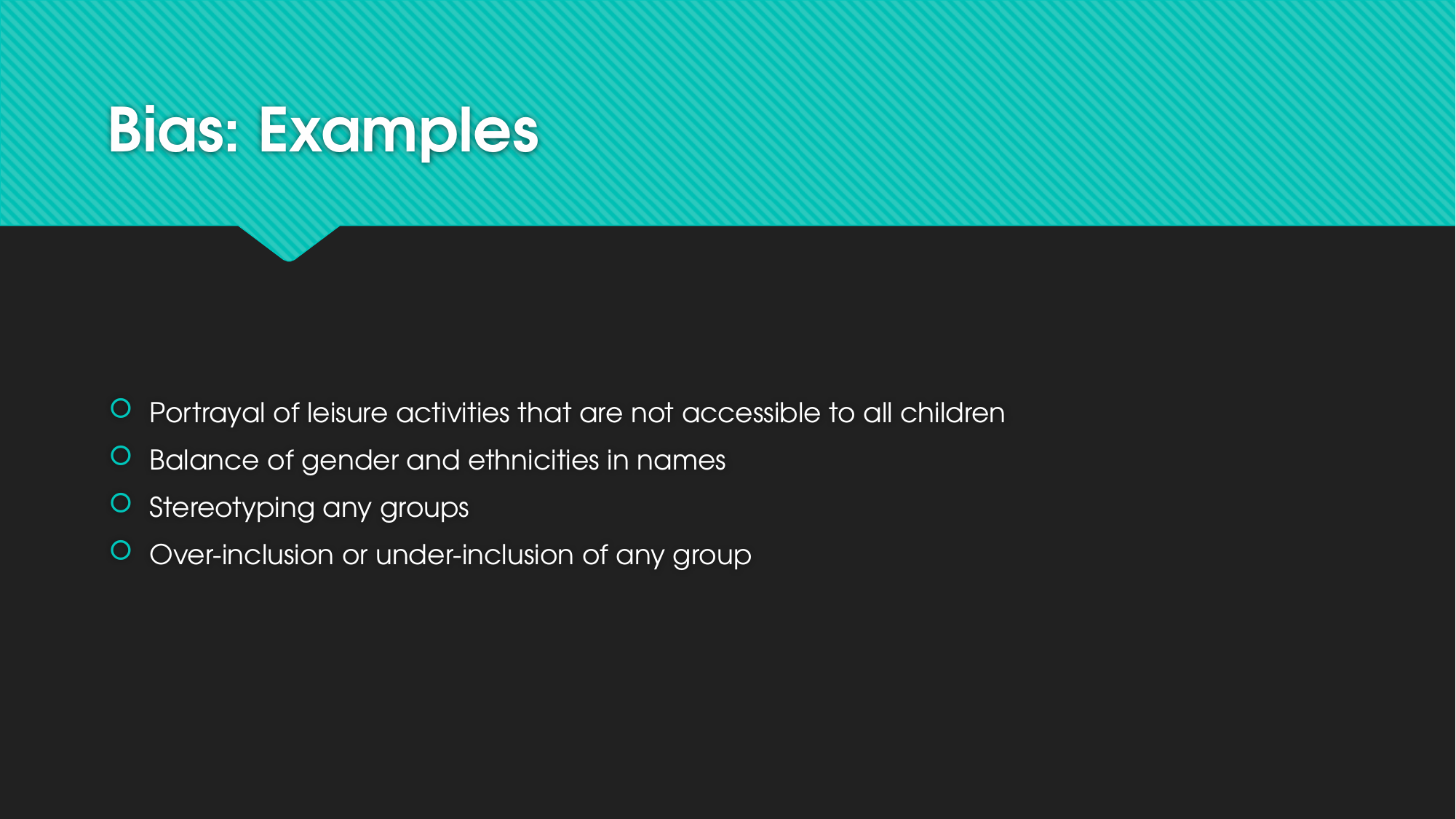

# Bias: Examples
Portrayal of leisure activities that are not accessible to all children
Balance of gender and ethnicities in names
Stereotyping any groups
Over-inclusion or under-inclusion of any group